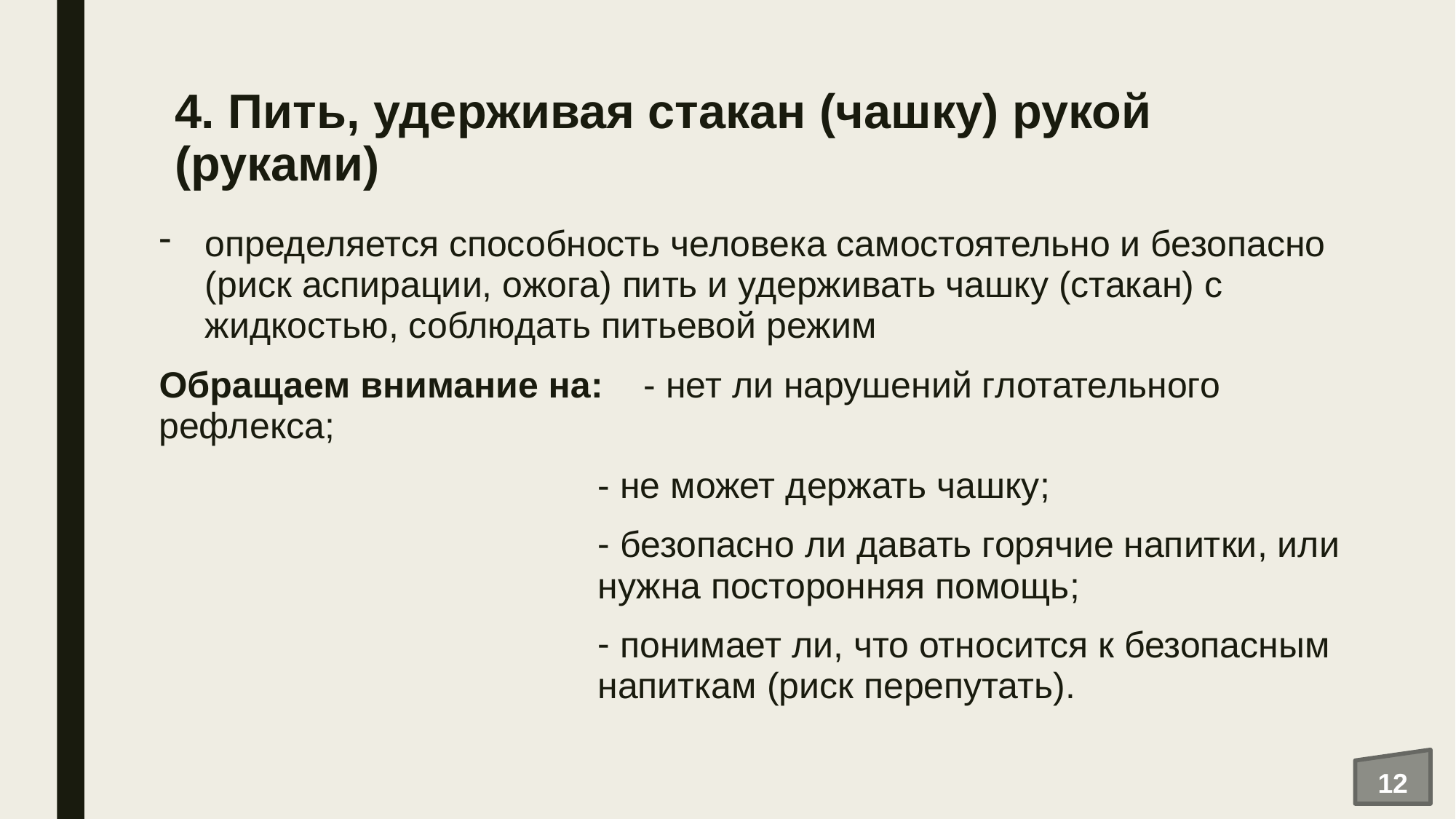

# 4. Пить, удерживая стакан (чашку) рукой (руками)
определяется способность человека самостоятельно и безопасно (риск аспирации, ожога) пить и удерживать чашку (стакан) с жидкостью, соблюдать питьевой режим
Обращаем внимание на:    - нет ли нарушений глотательного рефлекса;
- не может держать чашку;
 безопасно ли давать горячие напитки, или нужна посторонняя помощь;
 понимает ли, что относится к безопасным напиткам (риск перепутать).
12